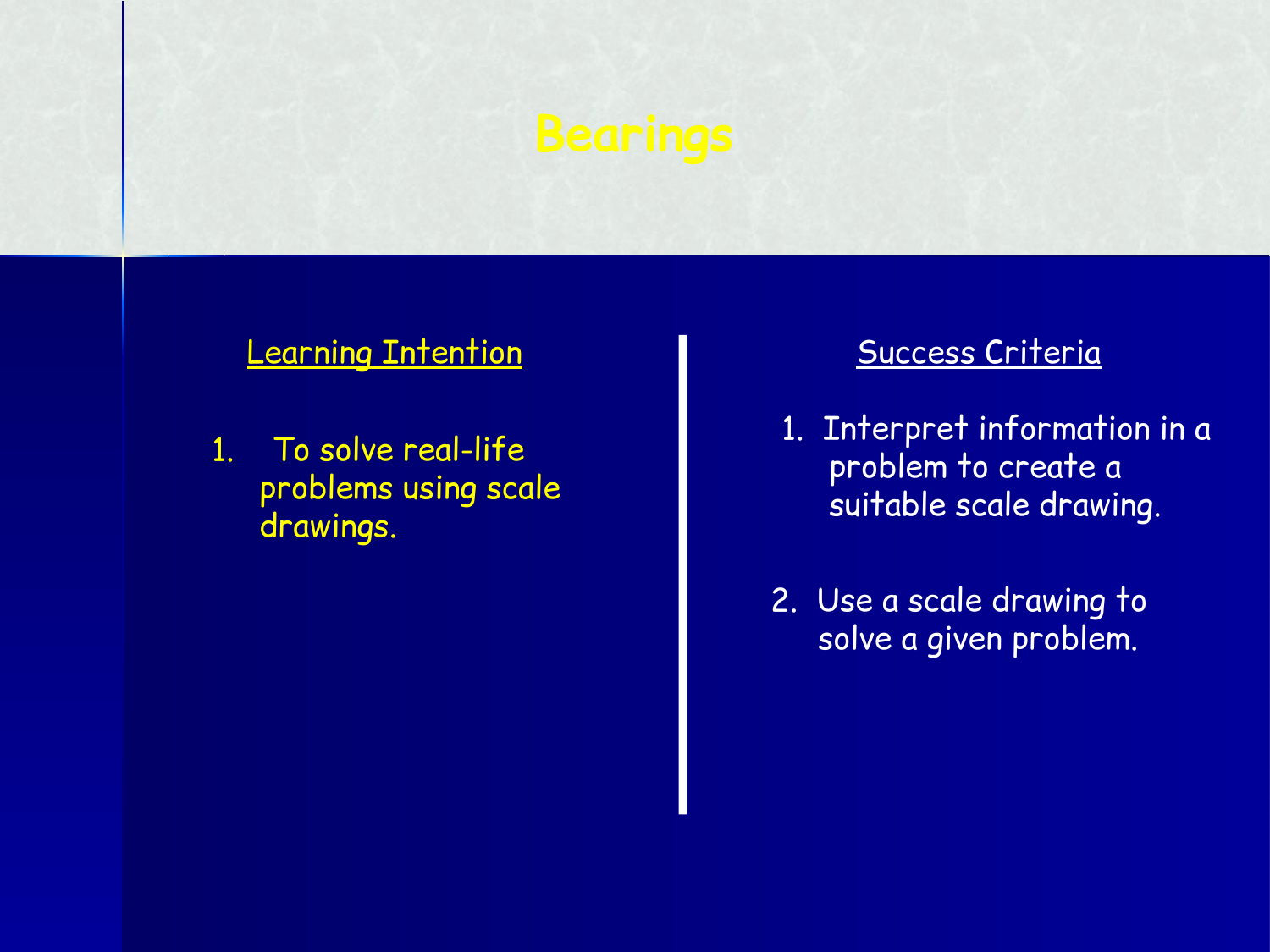

Bearings
Learning Intention
Success Criteria

1.  Interpret information in a problem to create a suitable scale drawing.
1.    To solve real-life problems using scale drawings.
2.  Use a scale drawing to solve a given problem.